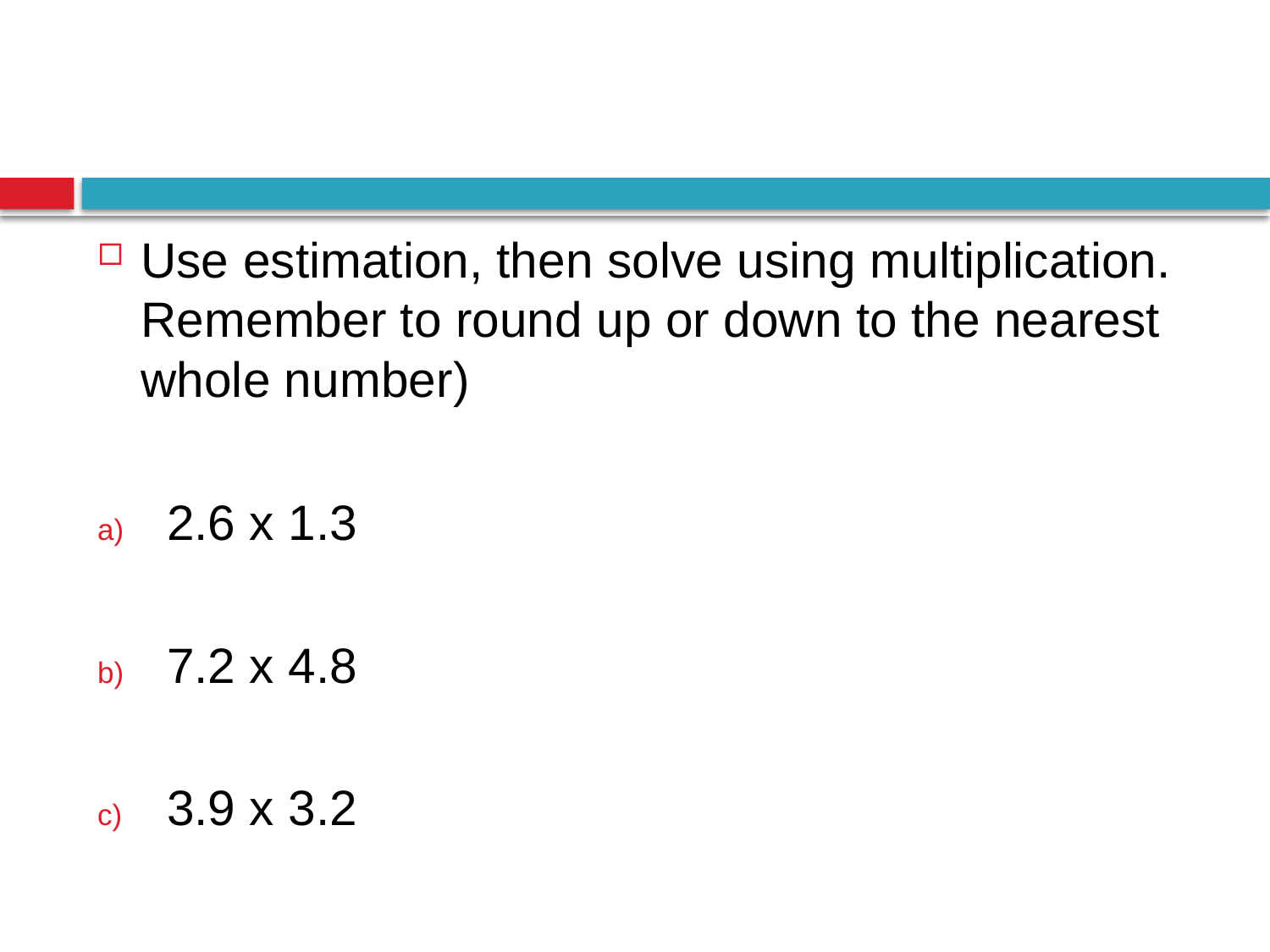

#
Use estimation, then solve using multiplication.  Remember to round up or down to the nearest whole number)

2.6 x 1.3

7.2 x 4.8

3.9 x 3.2